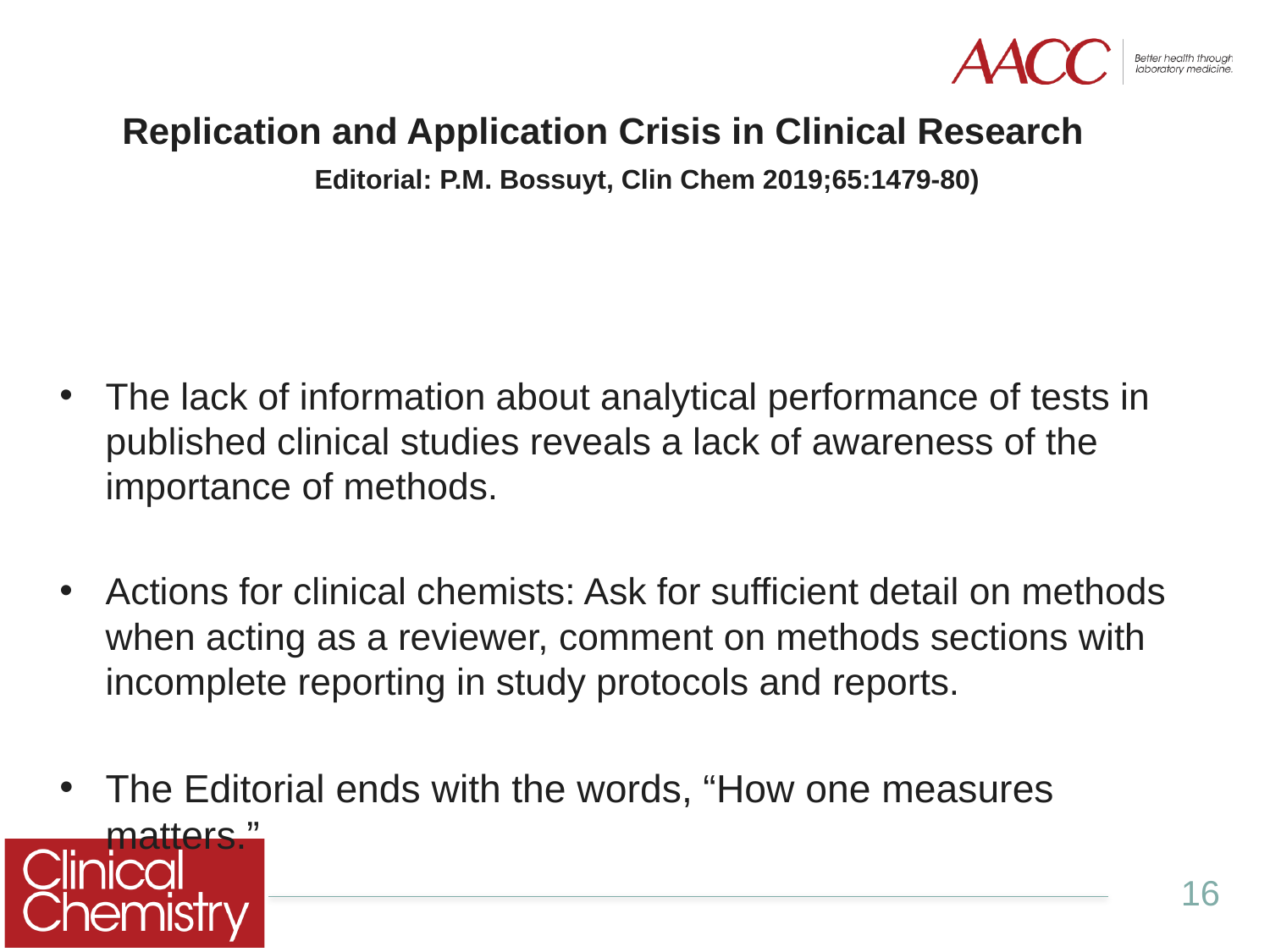

# Replication and Application Crisis in Clinical Research Editorial: P.M. Bossuyt, Clin Chem 2019;65:1479-80)
The lack of information about analytical performance of tests in published clinical studies reveals a lack of awareness of the importance of methods.

Actions for clinical chemists: Ask for sufficient detail on methods when acting as a reviewer, comment on methods sections with incomplete reporting in study protocols and reports.

The Editorial ends with the words, “How one measures matters.”
16